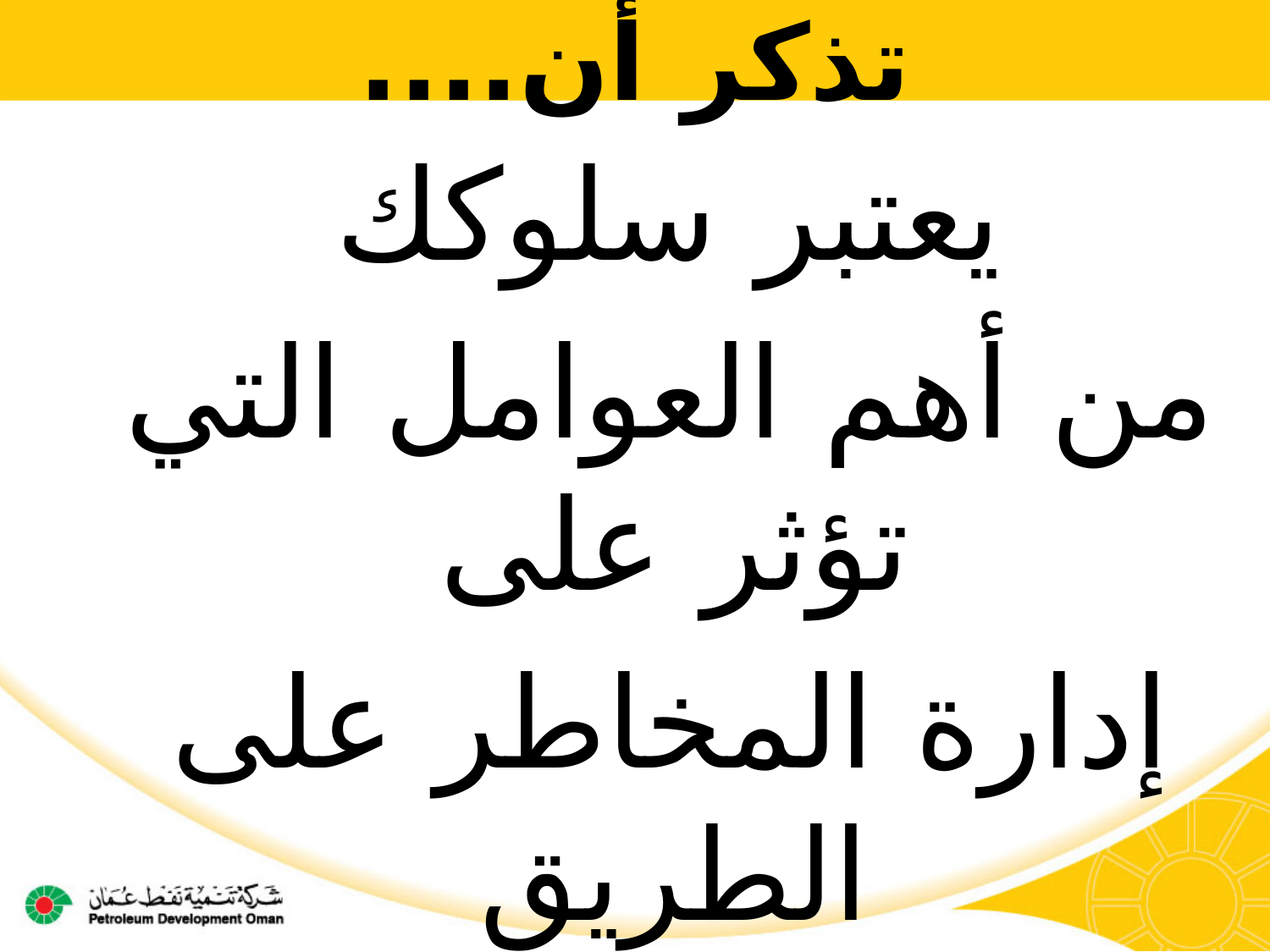

# تذكر أن....
 يعتبر سلوكك
 من أهم العوامل التي تؤثر على
 إدارة المخاطر على الطريق